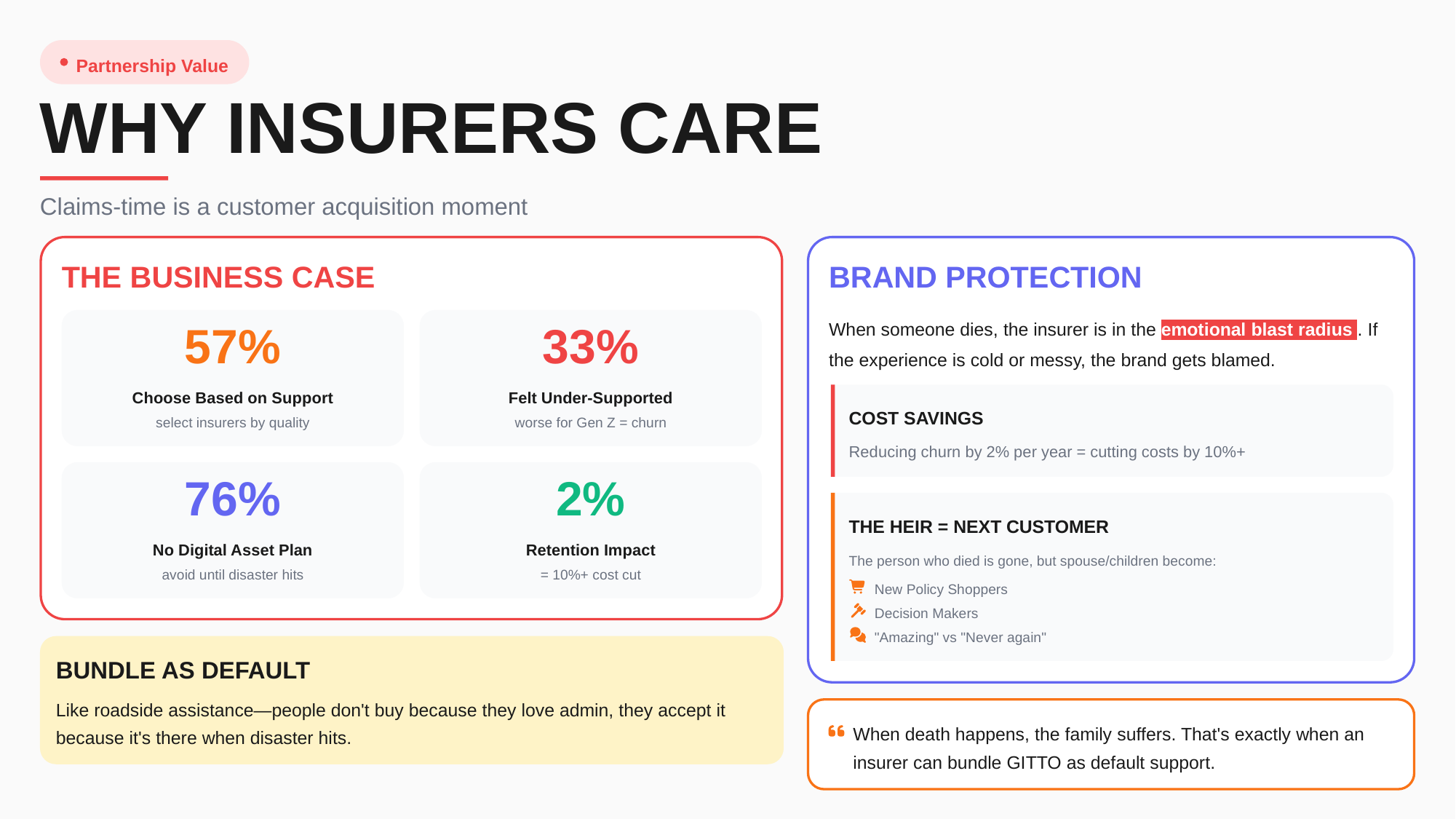

Partnership Value

WHY INSURERS CARE

Claims-time is a customer acquisition moment

THE BUSINESS CASE
BRAND PROTECTION

When someone dies, the insurer is in the emotional blast radius . If the experience is cold or messy, the brand gets blamed.
57%
33%
Choose Based on Support
Felt Under-Supported

COST SAVINGS
select insurers by quality
worse for Gen Z = churn
Reducing churn by 2% per year = cutting costs by 10%+

76%
2%

THE HEIR = NEXT CUSTOMER
No Digital Asset Plan
Retention Impact
The person who died is gone, but spouse/children become:
avoid until disaster hits
= 10%+ cost cut
New Policy Shoppers

Decision Makers

"Amazing" vs "Never again"

BUNDLE AS DEFAULT
Like roadside assistance—people don't buy because they love admin, they accept it because it's there when disaster hits.

When death happens, the family suffers. That's exactly when an insurer can bundle GITTO as default support.